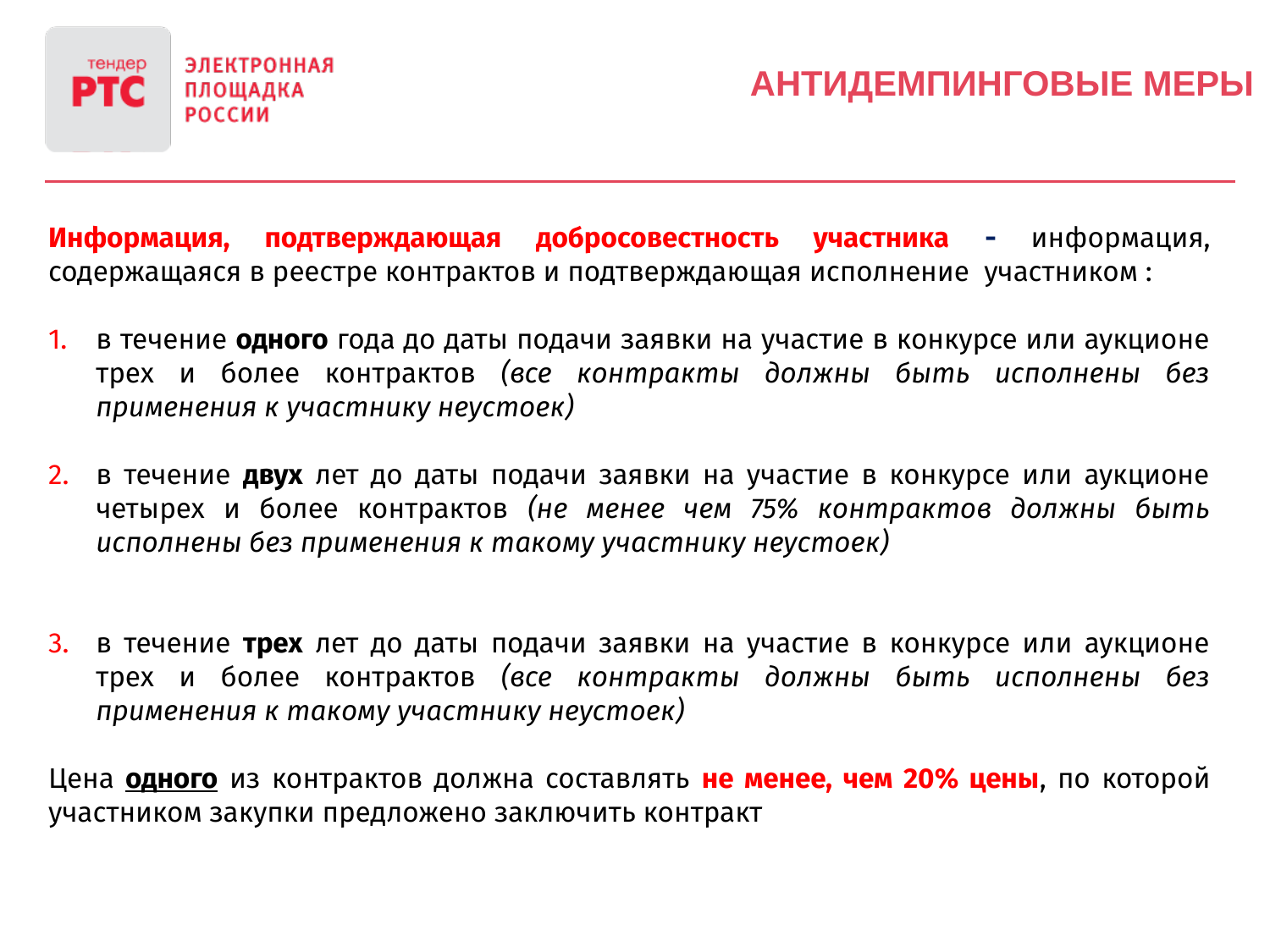

Антидемпинговые меры
Информация, подтверждающая добросовестность участника - информация, содержащаяся в реестре контрактов и подтверждающая исполнение  участником :

в течение одного года до даты подачи заявки на участие в конкурсе или аукционе трех и более контрактов (все контракты должны быть исполнены без применения к участнику неустоек)

в течение двух лет до даты подачи заявки на участие в конкурсе или аукционе четырех и более контрактов (не менее чем 75% контрактов должны быть исполнены без применения к такому участнику неустоек)

в течение трех лет до даты подачи заявки на участие в конкурсе или аукционе трех и более контрактов (все контракты должны быть исполнены без применения к такому участнику неустоек)

Цена одного из контрактов должна составлять не менее, чем 20% цены, по которой участником закупки предложено заключить контракт